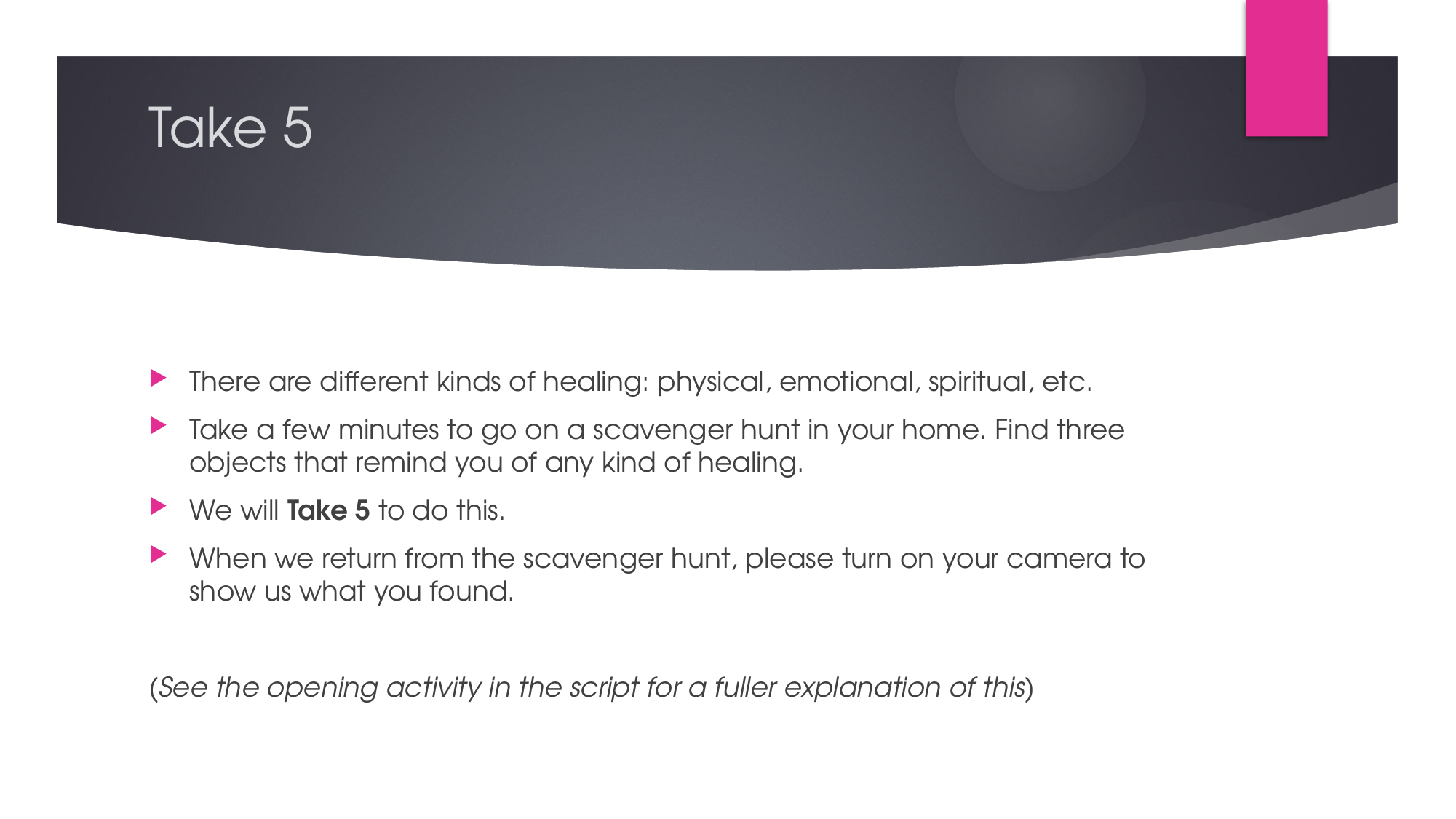

# Take 5

There are different kinds of healing: physical, emotional, spiritual, etc.
Take a few minutes to go on a scavenger hunt in your home. Find three objects that remind you of any kind of healing.
We will Take 5 to do this.
When we return from the scavenger hunt, please turn on your camera to show us what you found.

(See the opening activity in the script for a fuller explanation of this)